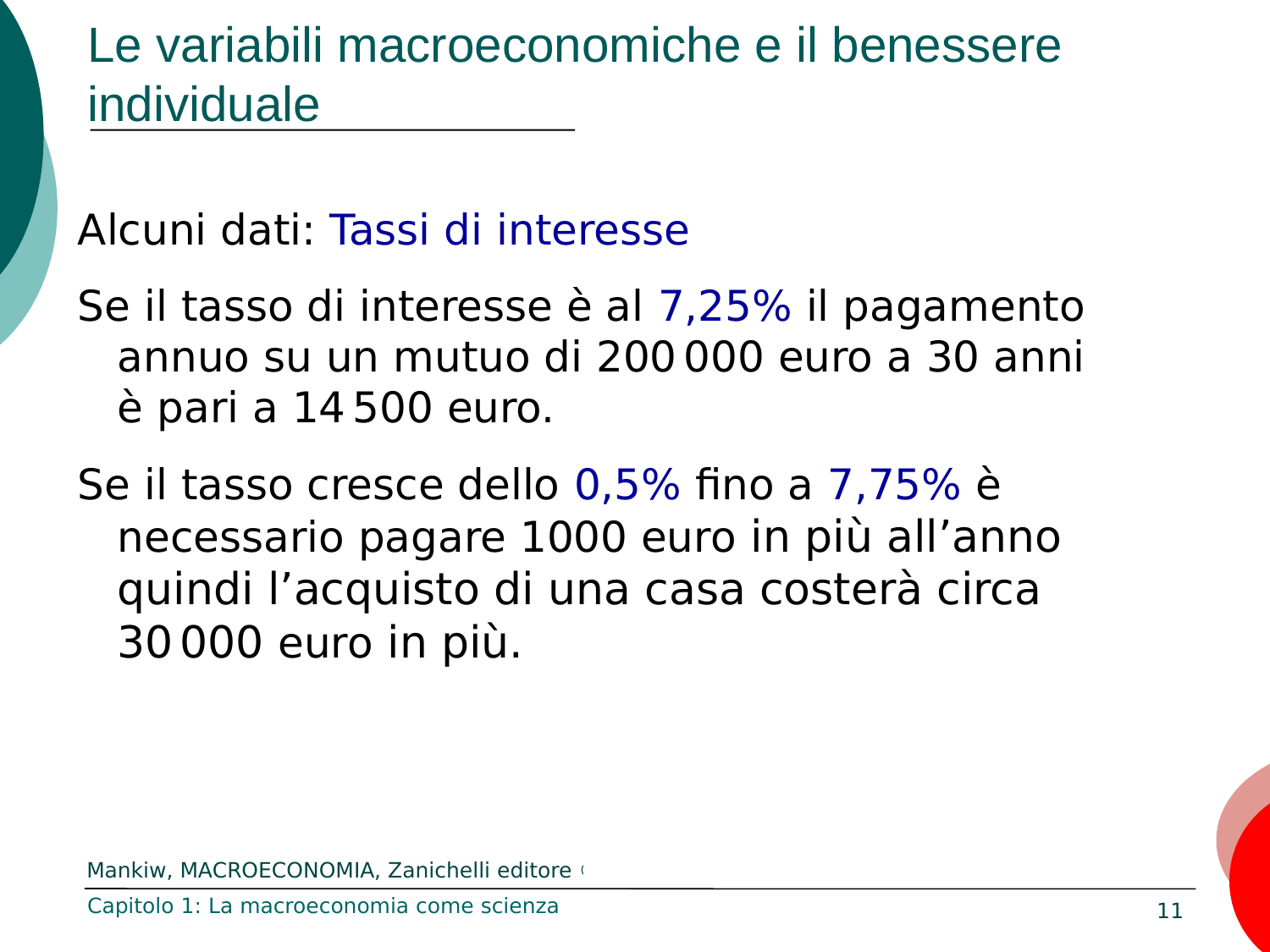

# Le variabili macroeconomiche e il benessere individuale
Alcuni dati: Tassi di interesse
Se il tasso di interesse è al 7,25% il pagamento annuo su un mutuo di 200 000 euro a 30 anni è pari a 14 500 euro.
Se il tasso cresce dello 0,5% fino a 7,75% è necessario pagare 1000 euro in più all’anno quindi l’acquisto di una casa costerà circa 30 000 euro in più.

Capitolo 1: La macroeconomia come scienza